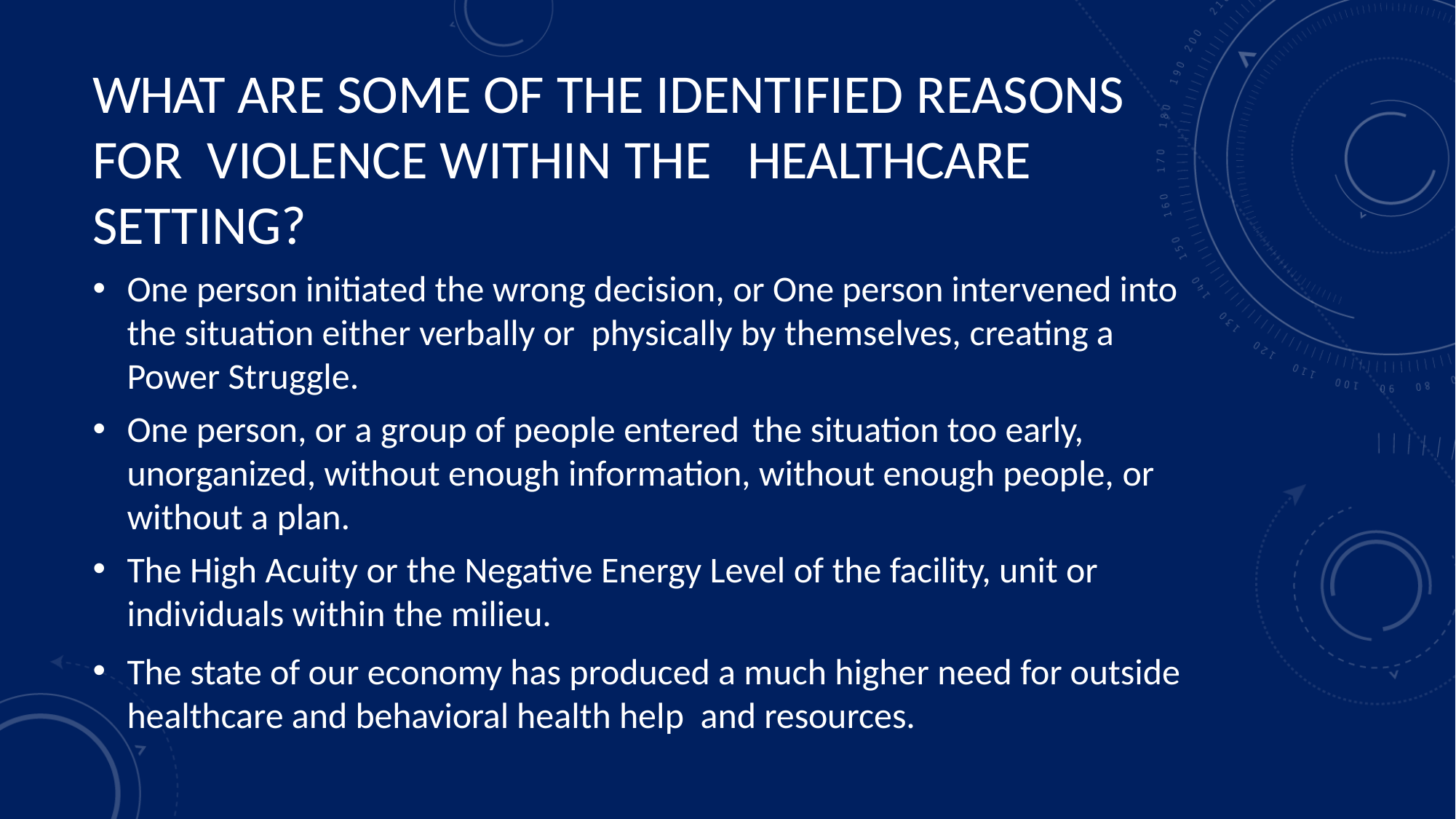

# WHAT ARE SOME OF THE IDENTIFIED REASONS FOR  VIOLENCE WITHIN THE	HEALTHCARE SETTING?
One person initiated the wrong decision, or One person intervened into the situation either verbally or  physically by themselves, creating a Power Struggle.
One person, or a group of people entered the situation too early, unorganized, without enough information, without enough people, or without a plan.
The High Acuity or the Negative Energy Level of the facility, unit or individuals within the milieu.
The state of our economy has produced a much higher need for outside healthcare and behavioral health help  and resources.